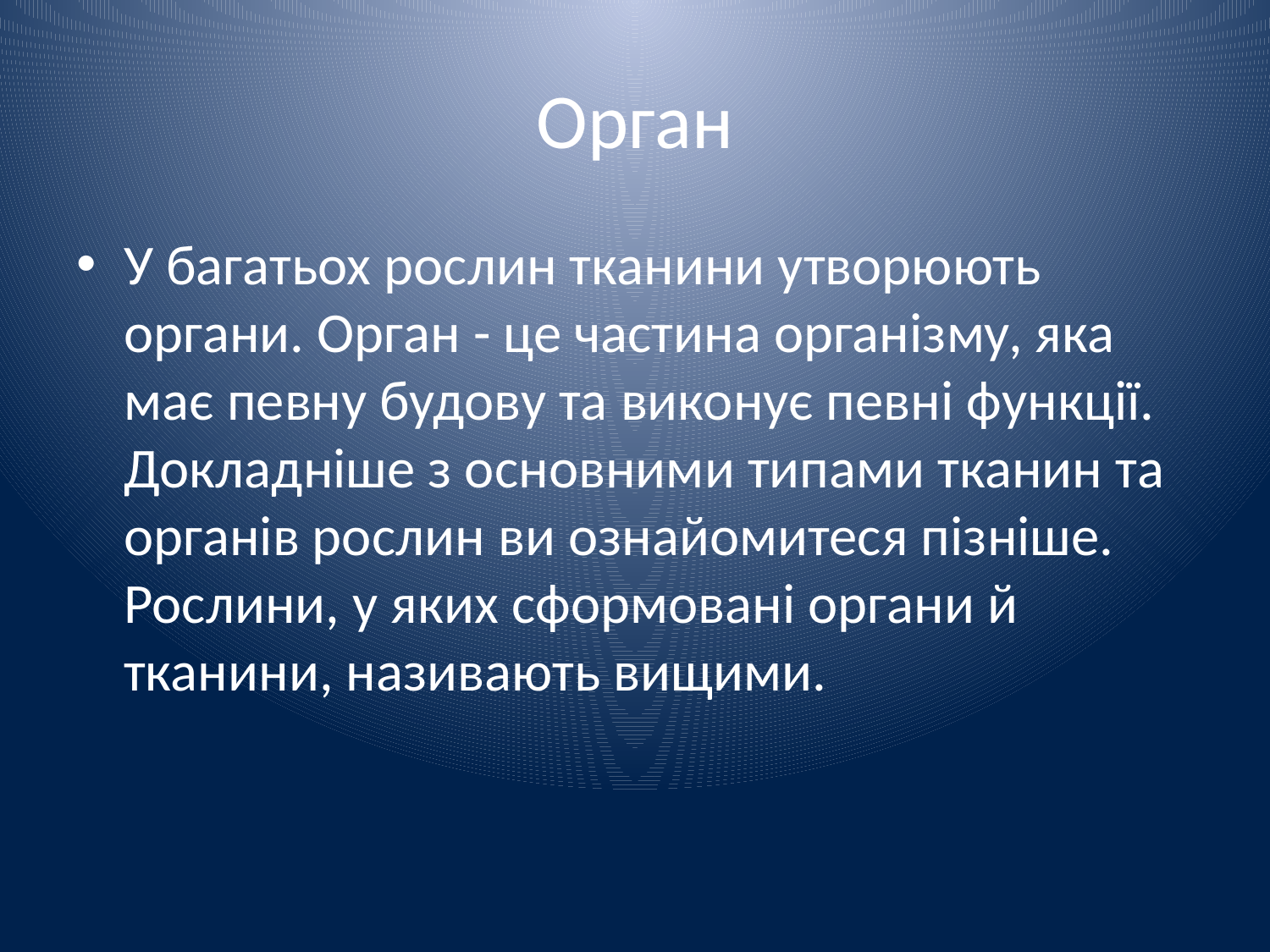

# Орган
У багатьох рослин тканини утворюють органи. Орган - це частина організму, яка має певну будову та виконує певні функції. Докладніше з основними типами тканин та органів рослин ви ознайомитеся пізніше. Рослини, у яких сформовані органи й тканини, називають вищими.